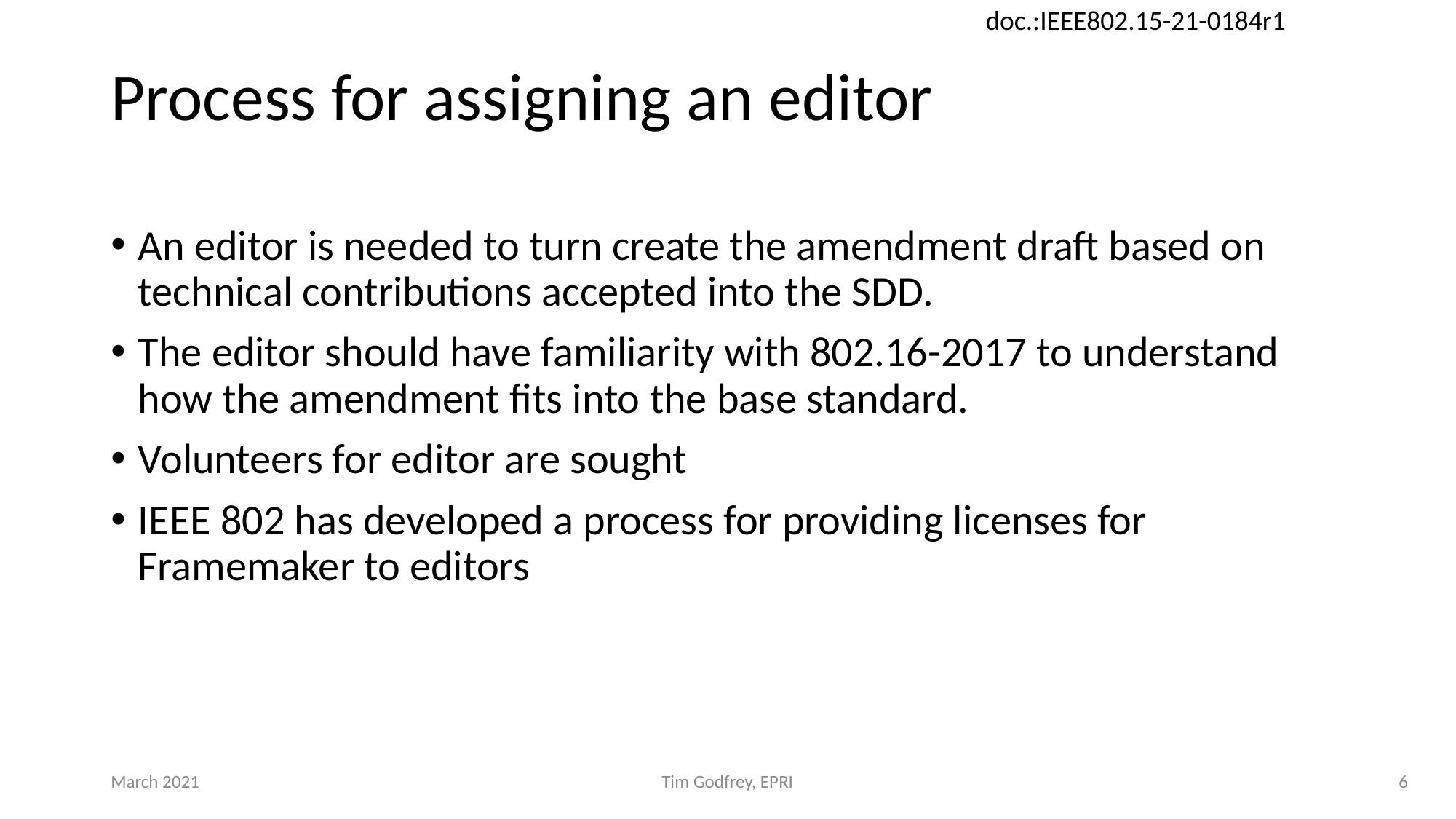

# Process for assigning an editor
An editor is needed to turn create the amendment draft based on technical contributions accepted into the SDD.
The editor should have familiarity with 802.16-2017 to understand how the amendment fits into the base standard.
Volunteers for editor are sought
IEEE 802 has developed a process for providing licenses for Framemaker to editors

March 2021
Tim Godfrey, EPRI
6